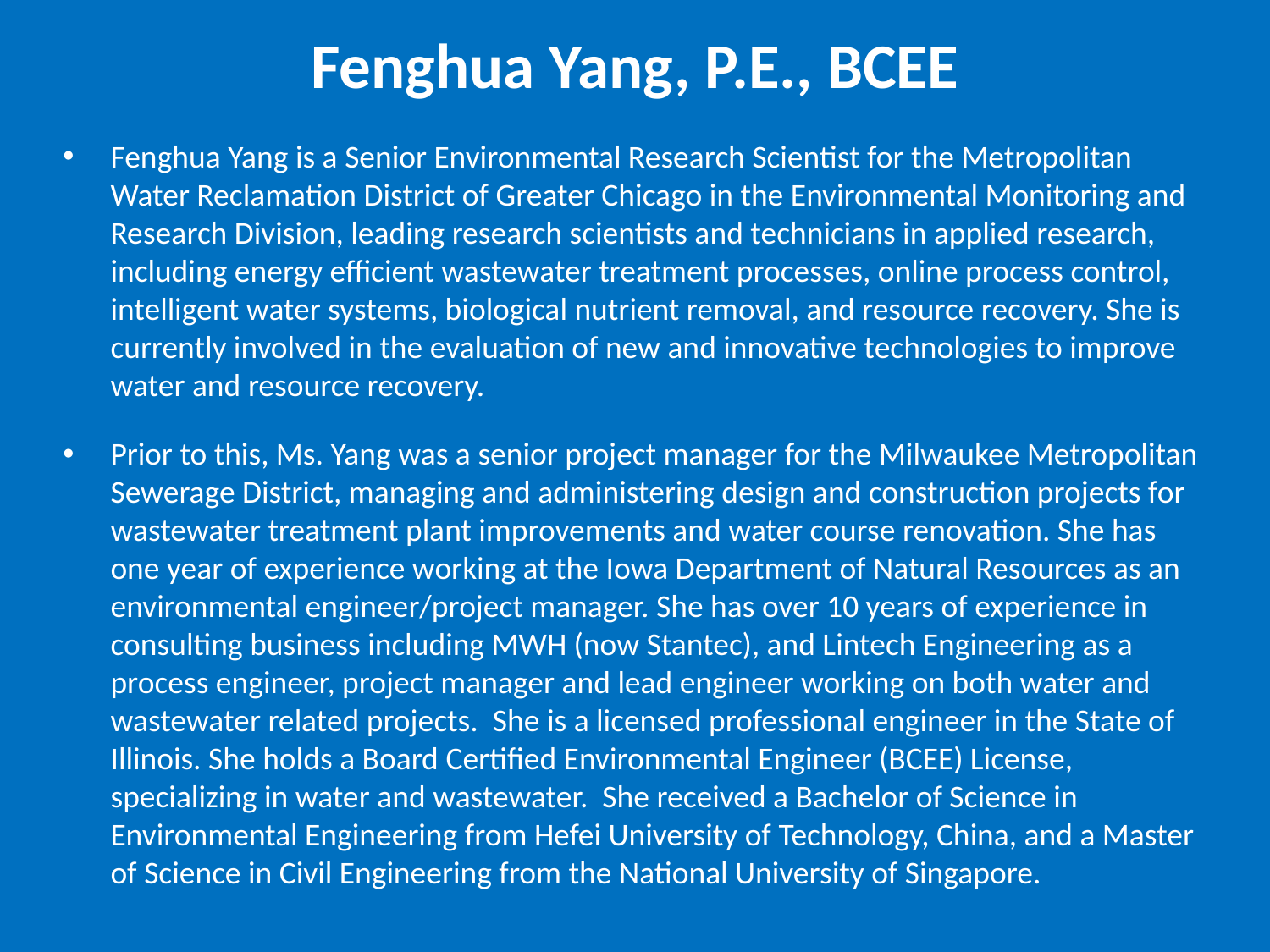

# Fenghua Yang, P.E., BCEE
Fenghua Yang is a Senior Environmental Research Scientist for the Metropolitan Water Reclamation District of Greater Chicago in the Environmental Monitoring and Research Division, leading research scientists and technicians in applied research, including energy efficient wastewater treatment processes, online process control, intelligent water systems, biological nutrient removal, and resource recovery. She is currently involved in the evaluation of new and innovative technologies to improve water and resource recovery.

Prior to this, Ms. Yang was a senior project manager for the Milwaukee Metropolitan Sewerage District, managing and administering design and construction projects for wastewater treatment plant improvements and water course renovation. She has one year of experience working at the Iowa Department of Natural Resources as an environmental engineer/project manager. She has over 10 years of experience in consulting business including MWH (now Stantec), and Lintech Engineering as a process engineer, project manager and lead engineer working on both water and wastewater related projects.  She is a licensed professional engineer in the State of Illinois. She holds a Board Certified Environmental Engineer (BCEE) License, specializing in water and wastewater.  She received a Bachelor of Science in Environmental Engineering from Hefei University of Technology, China, and a Master of Science in Civil Engineering from the National University of Singapore.